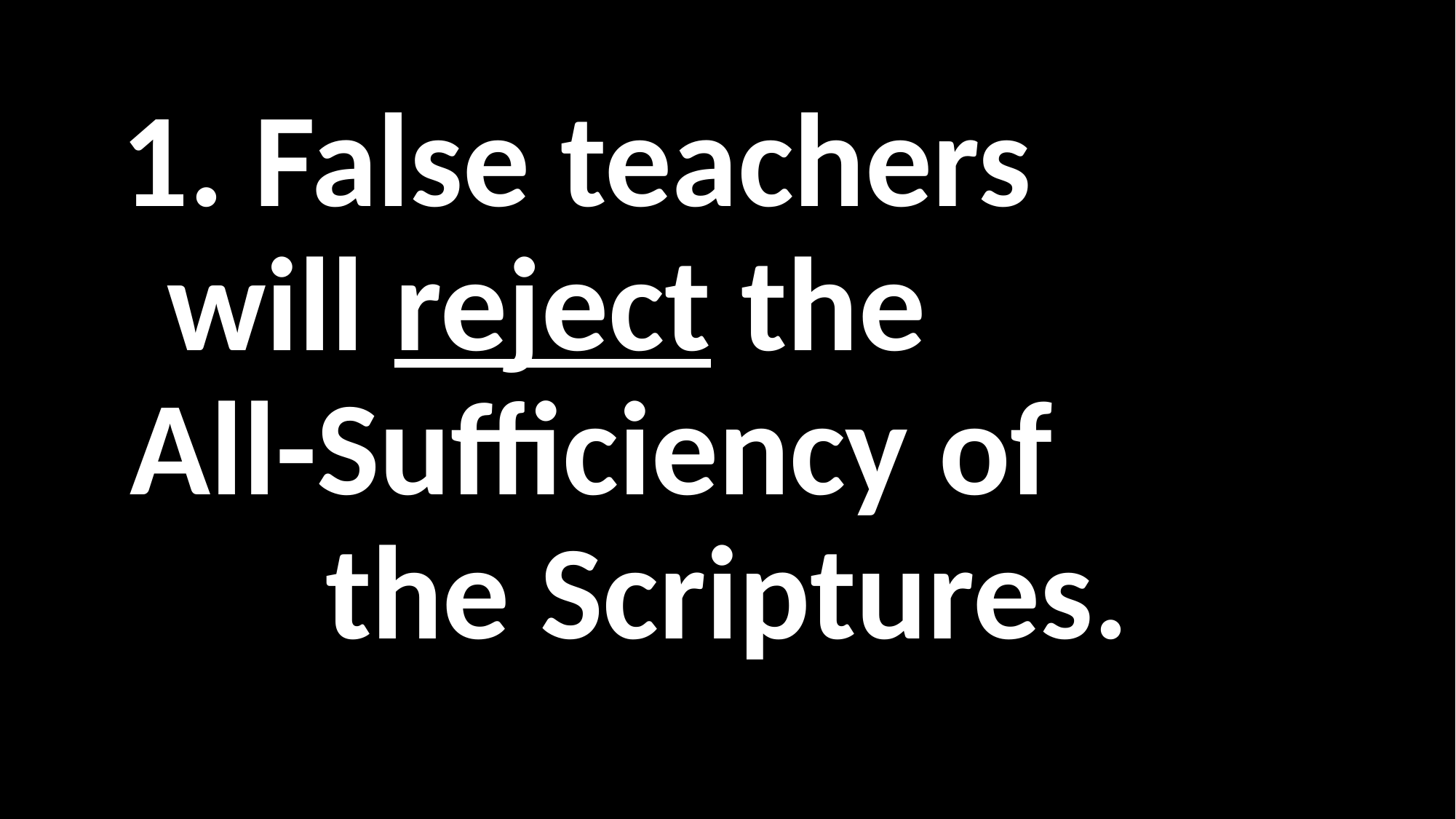

#
1. False teachers            will reject the              All-Sufficiency of          the Scriptures.